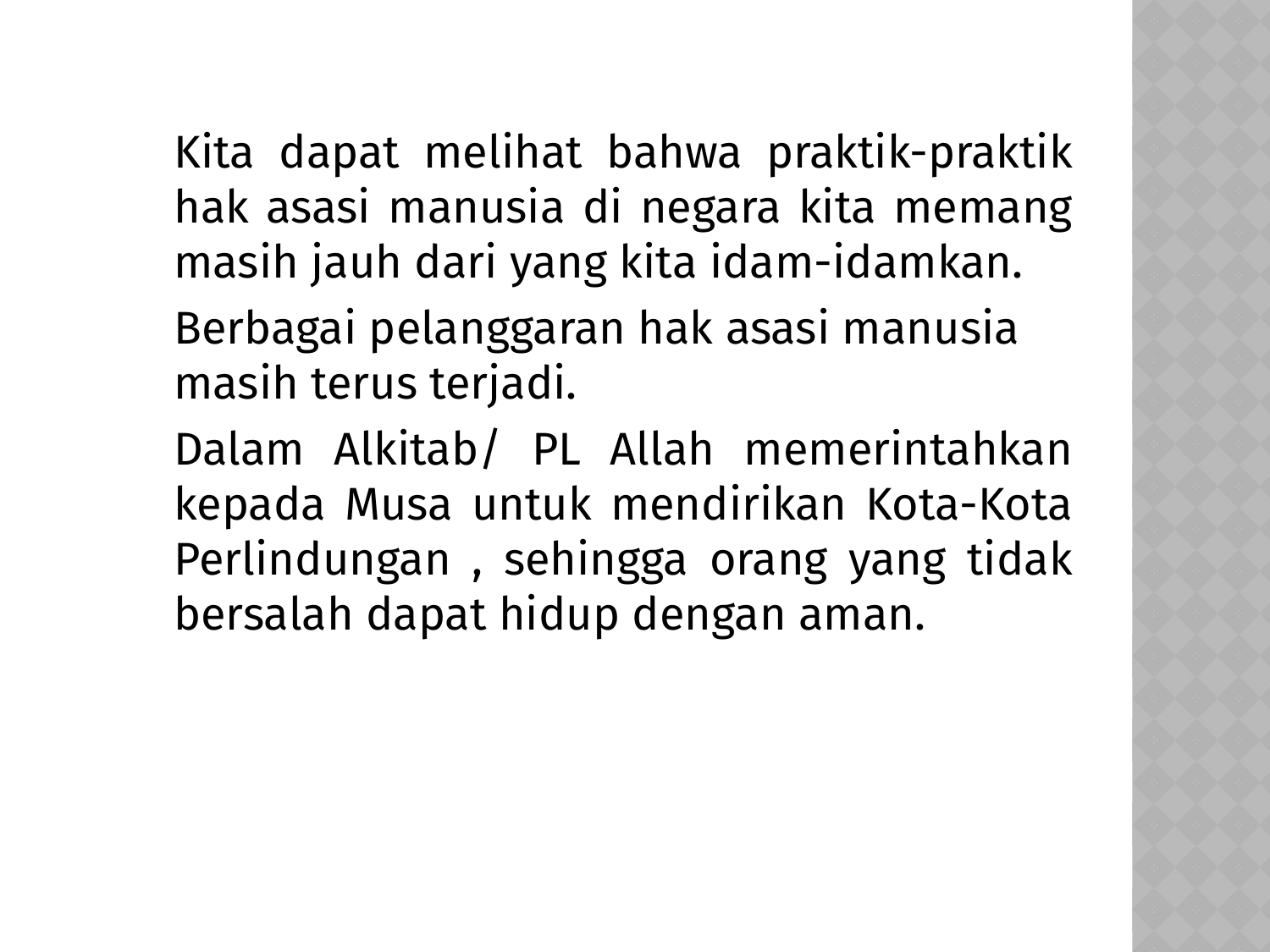

Kita dapat melihat bahwa praktik-praktik hak asasi manusia di negara kita memang masih jauh dari yang kita idam-idamkan.
Berbagai pelanggaran hak asasi manusia masih terus terjadi.
Dalam Alkitab/ PL Allah memerintahkan kepada Musa untuk mendirikan Kota-Kota Perlindungan , sehingga orang yang tidak bersalah dapat hidup dengan aman.